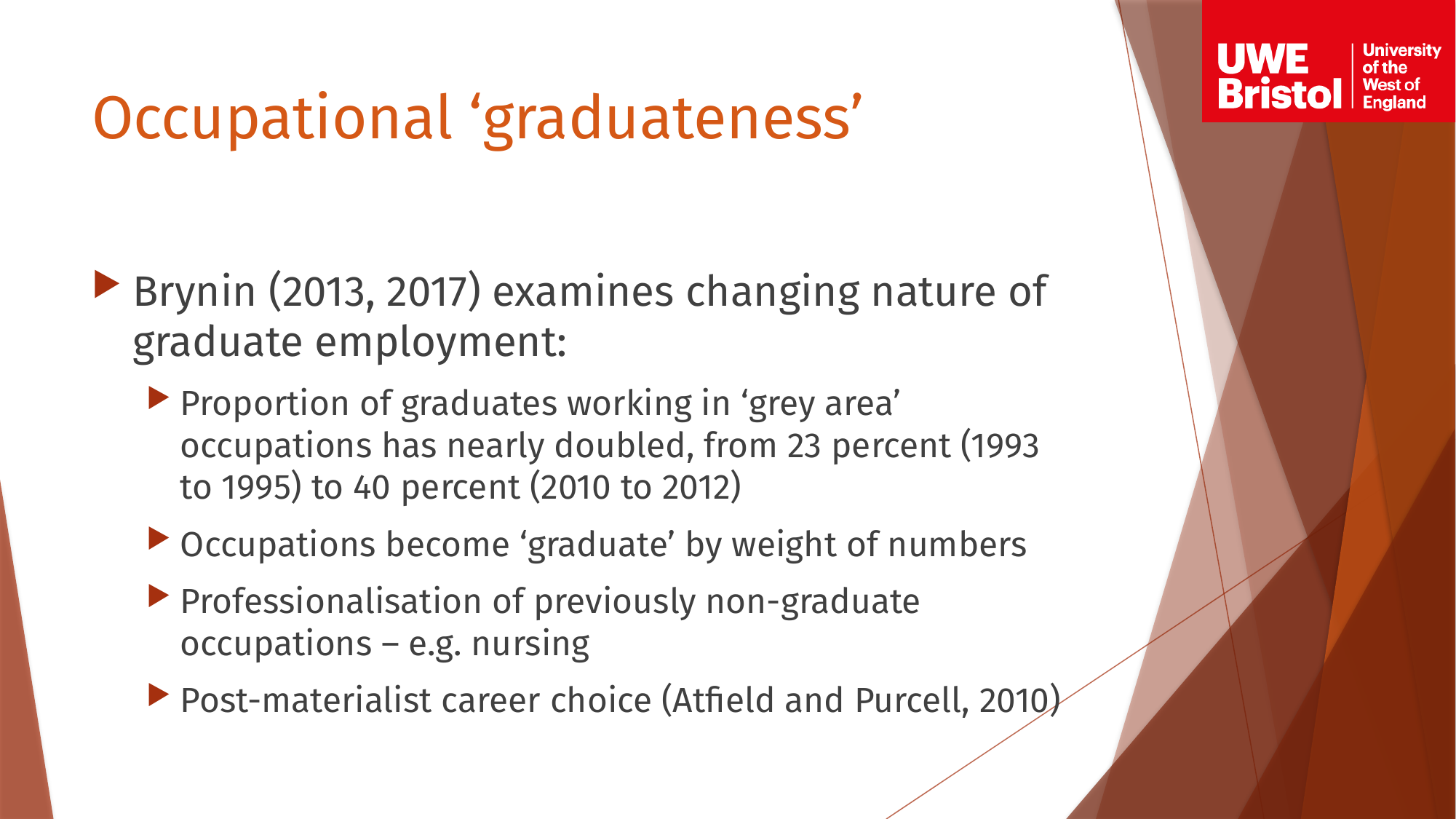

# Occupational ‘graduateness’
Brynin (2013, 2017) examines changing nature of graduate employment:
Proportion of graduates working in ‘grey area’ occupations has nearly doubled, from 23 percent (1993 to 1995) to 40 percent (2010 to 2012)
Occupations become ‘graduate’ by weight of numbers
Professionalisation of previously non-graduate occupations – e.g. nursing
Post-materialist career choice (Atfield and Purcell, 2010)